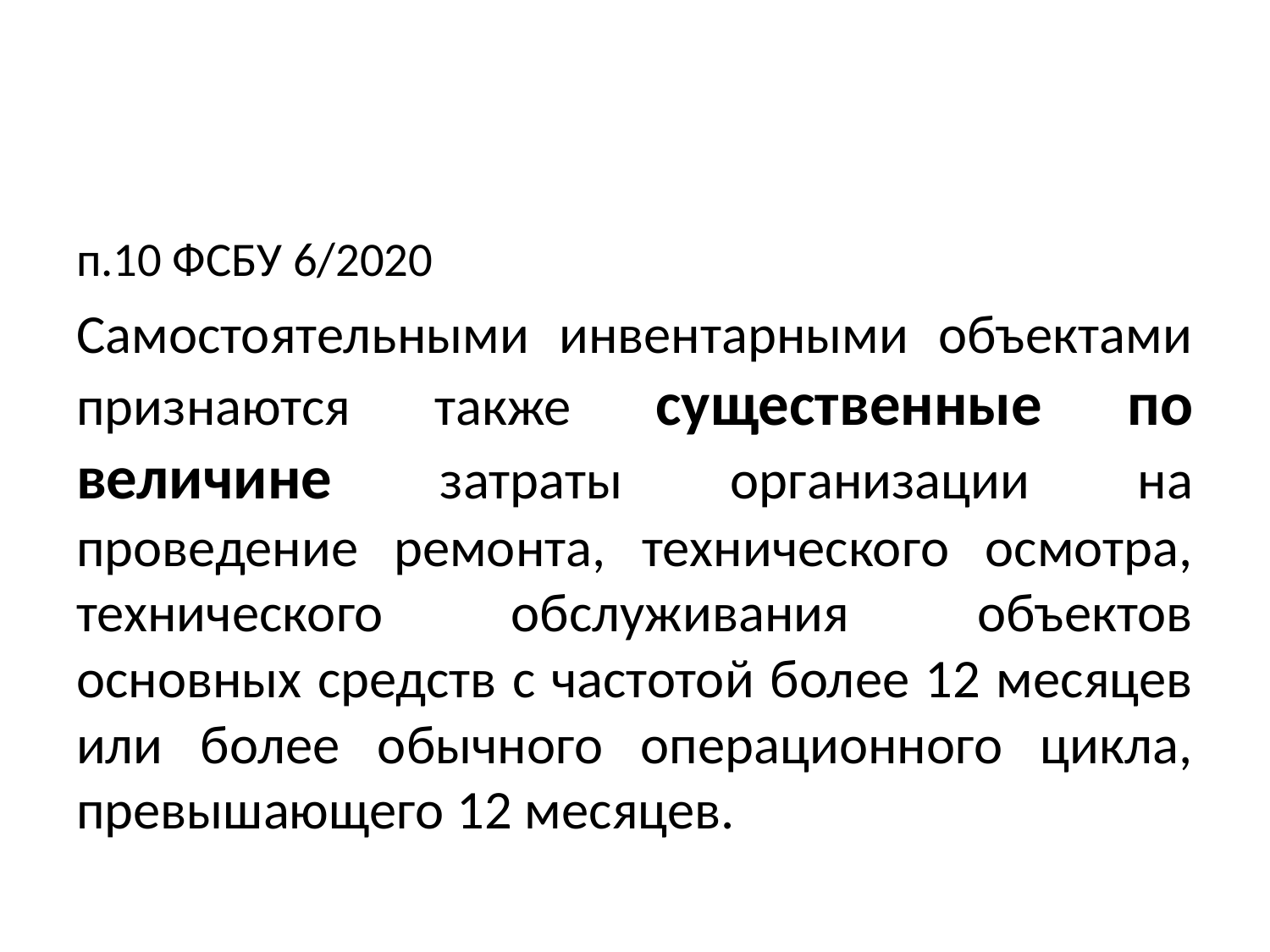

#
п.10 ФСБУ 6/2020
Самостоятельными инвентарными объектами признаются также существенные по величине затраты организации на проведение ремонта, технического осмотра, технического обслуживания объектов основных средств с частотой более 12 месяцев или более обычного операционного цикла, превышающего 12 месяцев.